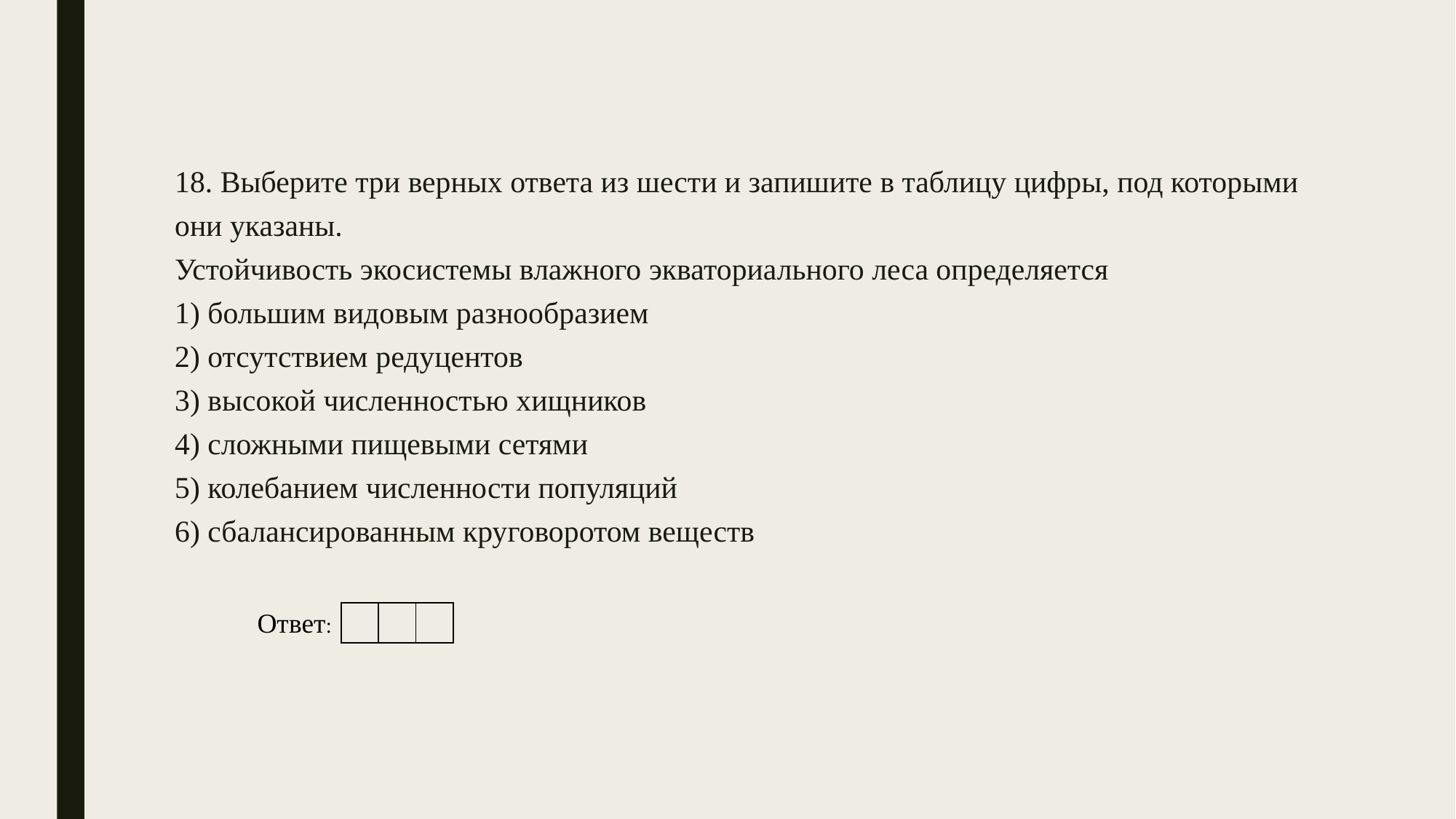

18. Выберите три верных ответа из шести и запишите в таблицу цифры, под которыми они указаны.
Устойчивость экосистемы влажного экваториального леса определяется
1) большим видовым разнообразием
2) отсутствием редуцентов
3) высокой численностью хищников
4) сложными пищевыми сетями
5) колебанием численности популяций
6) сбалансированным круговоротом веществ

| Ответ: |  |  |  |
| --- | --- | --- | --- |